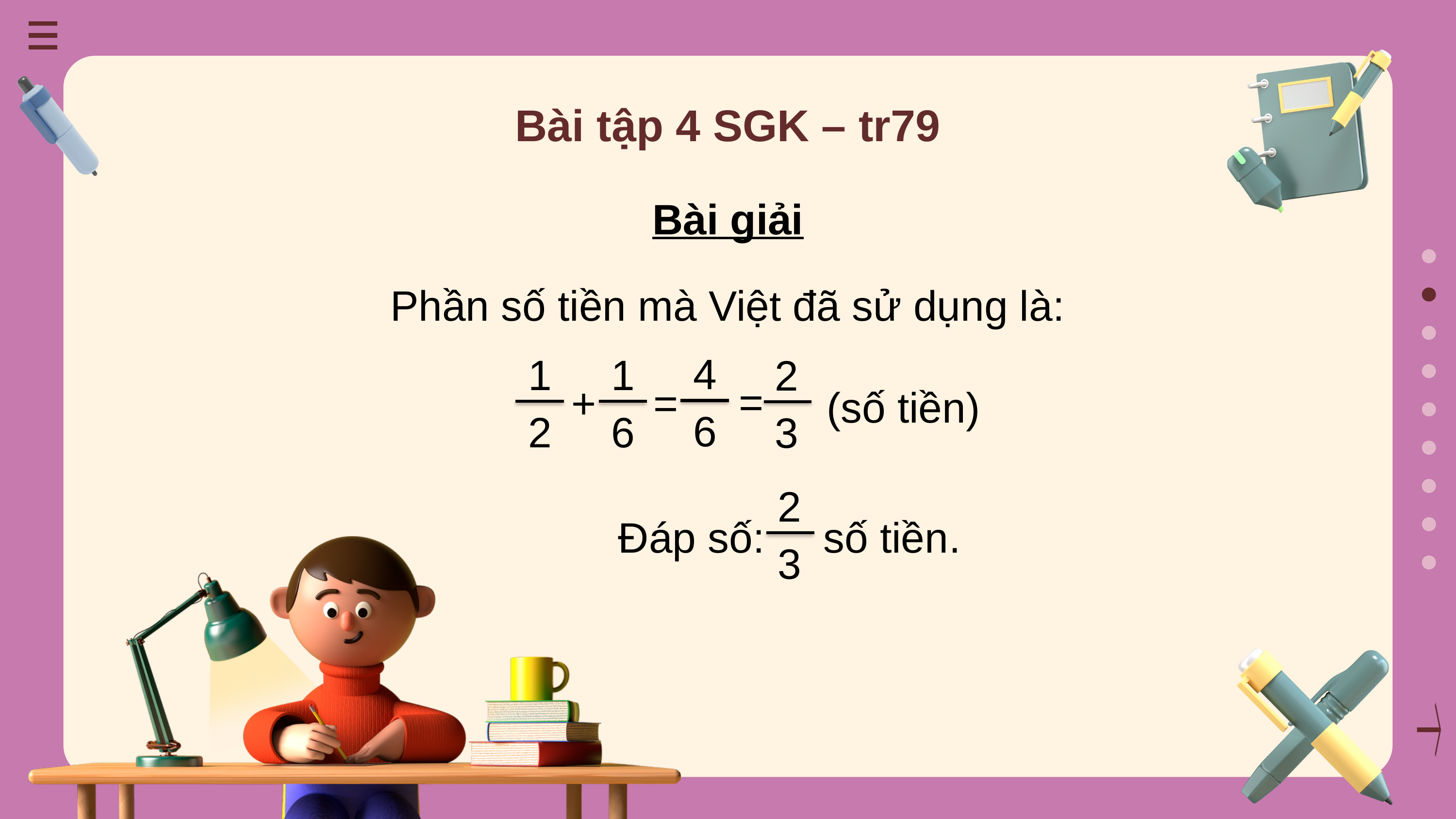

Bài tập 4 SGK – tr79
Bài giải
Phần số tiền mà Việt đã sử dụng là:

4
6
1
2
1
6
2
3
(số tiền)
=
+
=
2
3
Đáp số:     số tiền.